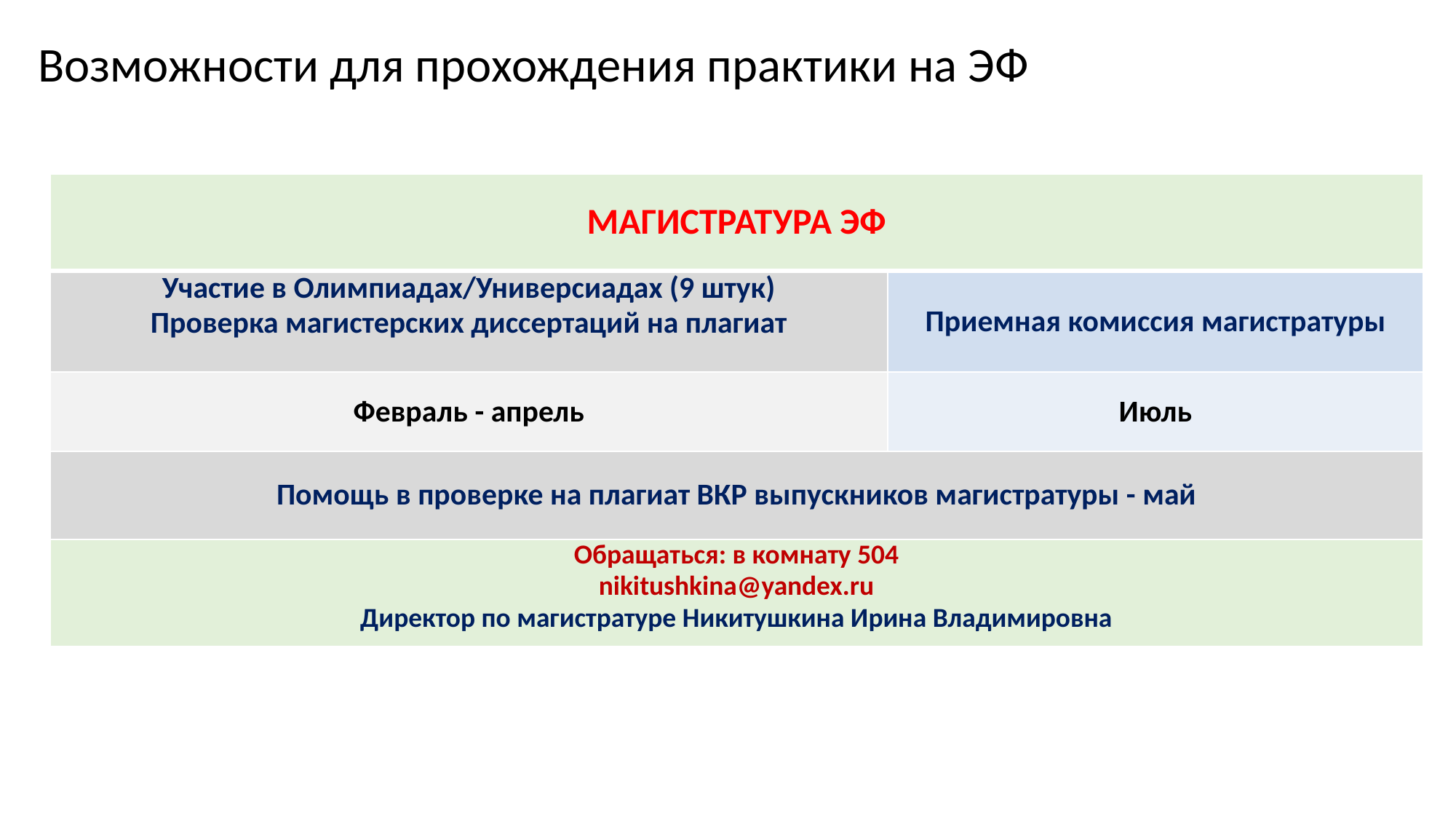

# Возможности для прохождения практики на ЭФ
| МАГИСТРАТУРА ЭФ |  |
| --- | --- |
| Участие в Олимпиадах/Универсиадах (9 штук) Проверка магистерских диссертаций на плагиат | Приемная комиссия магистратуры |
| Февраль - апрель | Июль |
| Помощь в проверке на плагиат ВКР выпускников магистратуры - май |  |
| Обращаться: в комнату 504 nikitushkina@yandex.ru Директор по магистратуре Никитушкина Ирина Владимировна |  |